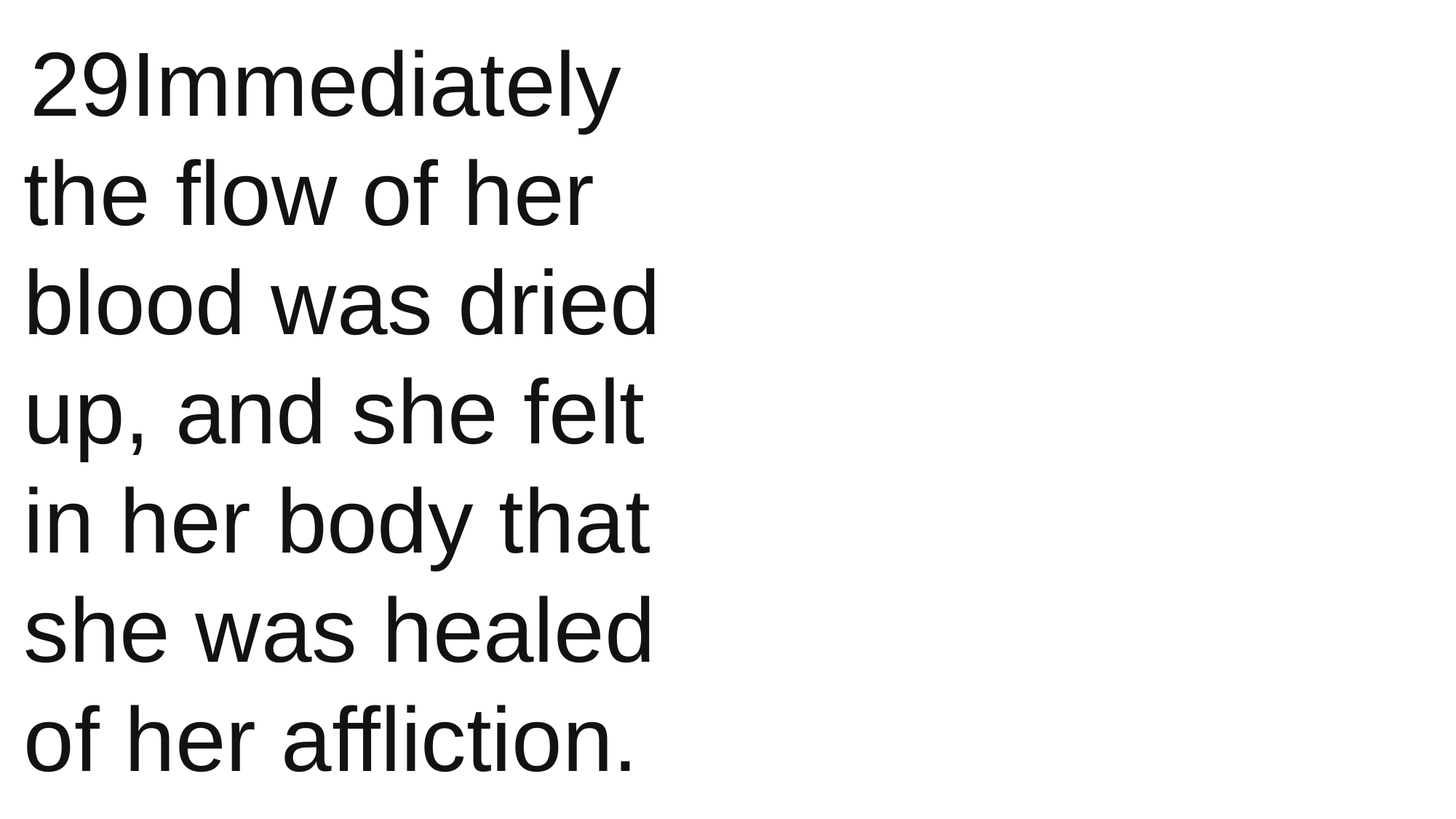

29Immediately the flow of her blood was dried up, and she felt in her body that she was healed of her affliction.